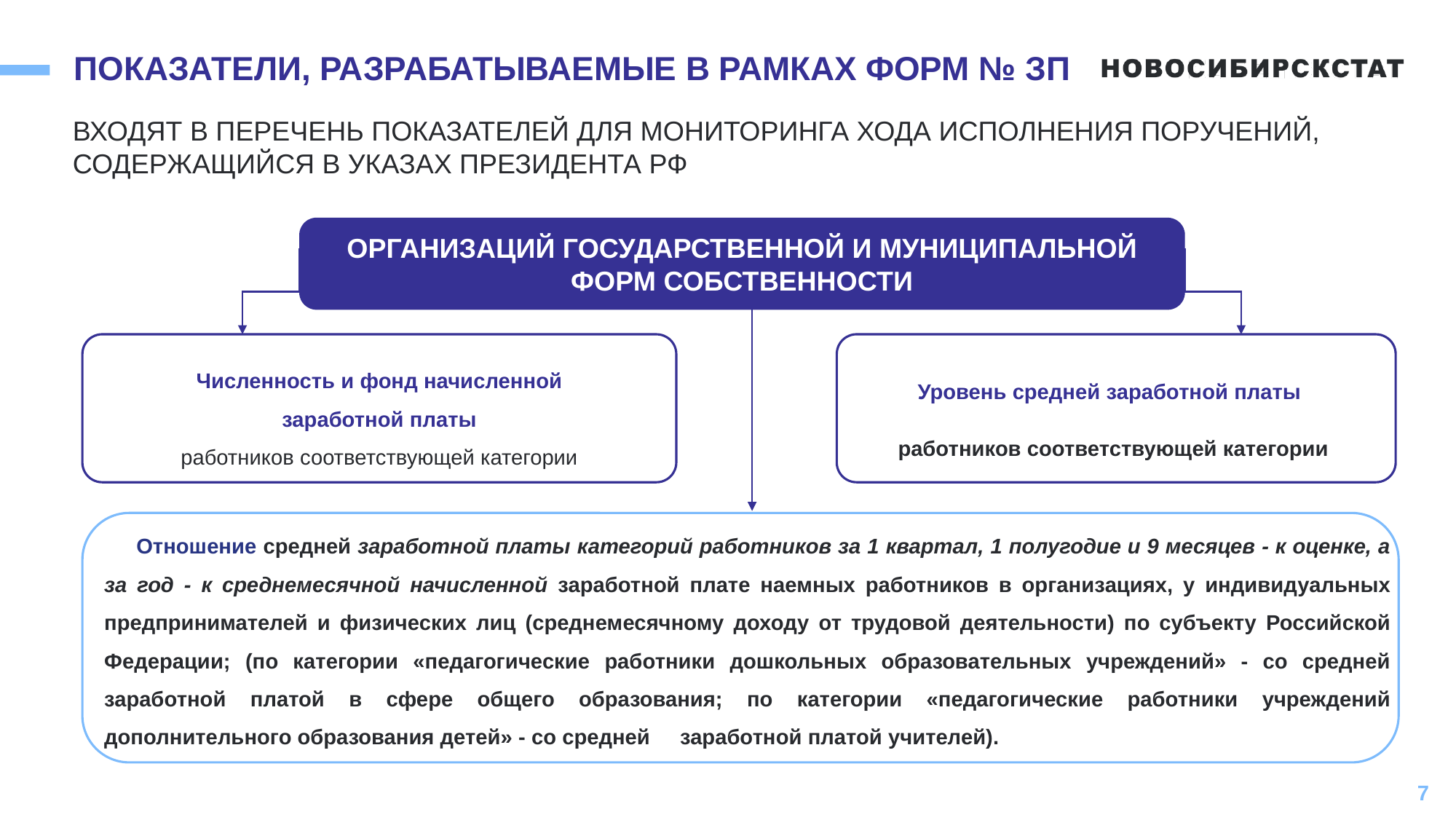

ПОКАЗАТЕЛИ, РАЗРАБАТЫВАЕМЫЕ В РАМКАХ ФОРМ № зп
ВХОДЯТ В ПЕРЕЧЕНЬ ПОКАЗАТЕЛЕЙ ДЛЯ МОНИТОРИНГА ХОДА ИСПОЛНЕНИЯ ПОРУЧЕНИЙ, СОДЕРЖАЩИЙСЯ В УКАЗАХ ПРЕЗИДЕНТА РФ
ОРГАНИЗАЦИЙ ГОСУДАРСТВЕННОЙ И МУНИЦИПАЛЬНОЙ ФОРМ СОБСТВЕННОСТИ

Уровень средней заработной платы
работников соответствующей категории
Численность и фонд начисленной
 заработной платы
работников соответствующей категории

Отношение средней заработной платы категорий работников за 1 квартал, 1 полугодие и 9 месяцев - к оценке, а за год - к среднемесячной начисленной заработной плате наемных работников в организациях, у индивидуальных предпринимателей и физических лиц (среднемесячному доходу от трудовой деятельности) по субъекту Российской Федерации; (по категории «педагогические работники дошкольных образовательных учреждений» - со средней заработной платой в сфере общего образования; по категории «педагогические работники учреждений дополнительного образования детей» - со средней     заработной платой учителей).